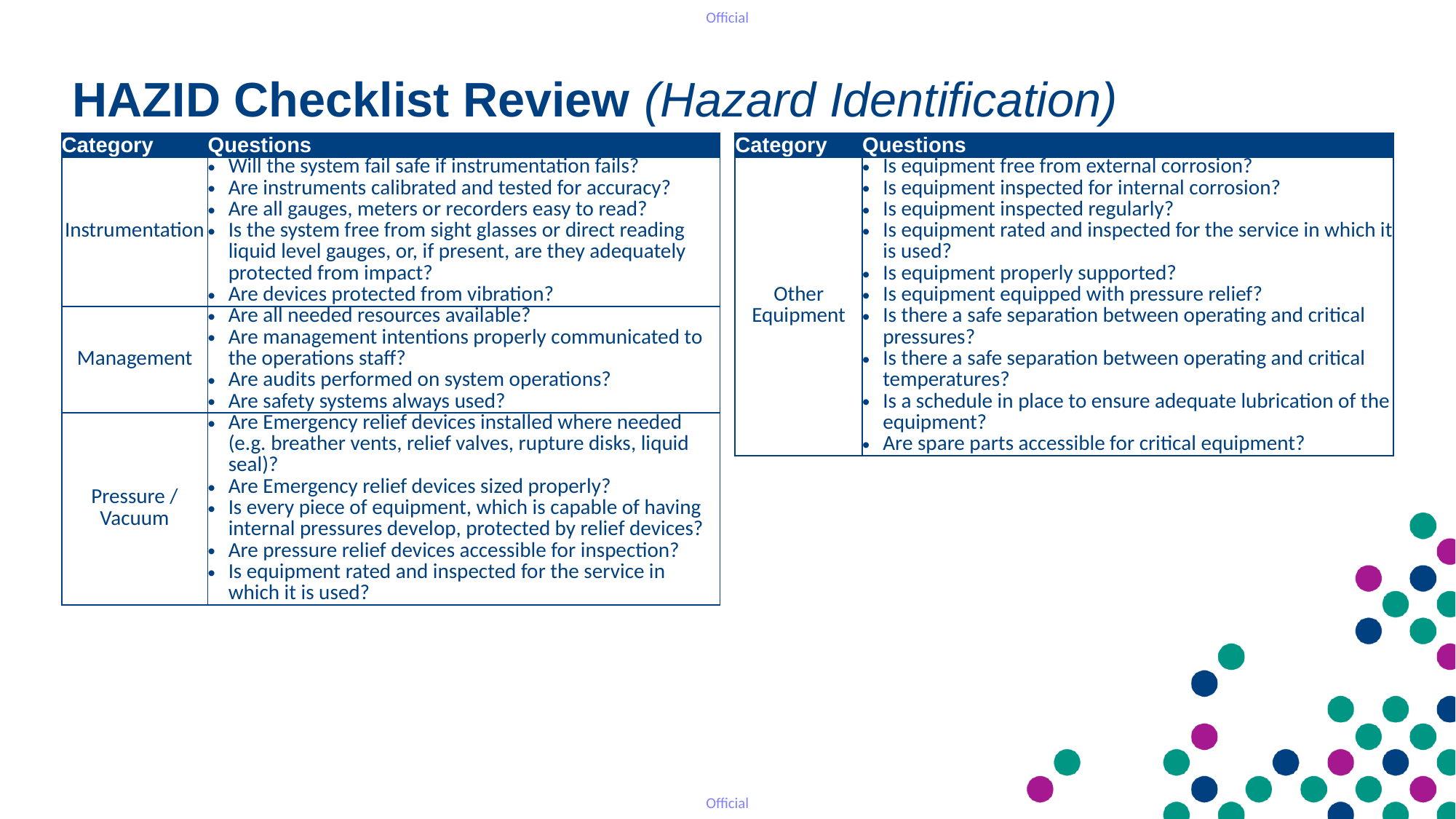

HAZID Checklist Review (Hazard Identification)
| Category | Questions |
| --- | --- |
| Instrumentation | Will the system fail safe if instrumentation fails? Are instruments calibrated and tested for accuracy? Are all gauges, meters or recorders easy to read? Is the system free from sight glasses or direct reading liquid level gauges, or, if present, are they adequately protected from impact? Are devices protected from vibration? |
| Management | Are all needed resources available? Are management intentions properly communicated to the operations staff? Are audits performed on system operations? Are safety systems always used? |
| Pressure / Vacuum | Are Emergency relief devices installed where needed (e.g. breather vents, relief valves, rupture disks, liquid seal)? Are Emergency relief devices sized properly? Is every piece of equipment, which is capable of having internal pressures develop, protected by relief devices? Are pressure relief devices accessible for inspection? Is equipment rated and inspected for the service in which it is used? |
| Category | Questions |
| --- | --- |
| Other Equipment | Is equipment free from external corrosion? Is equipment inspected for internal corrosion? Is equipment inspected regularly? Is equipment rated and inspected for the service in which it is used? Is equipment properly supported? Is equipment equipped with pressure relief? Is there a safe separation between operating and critical pressures? Is there a safe separation between operating and critical temperatures? Is a schedule in place to ensure adequate lubrication of the equipment? Are spare parts accessible for critical equipment? |